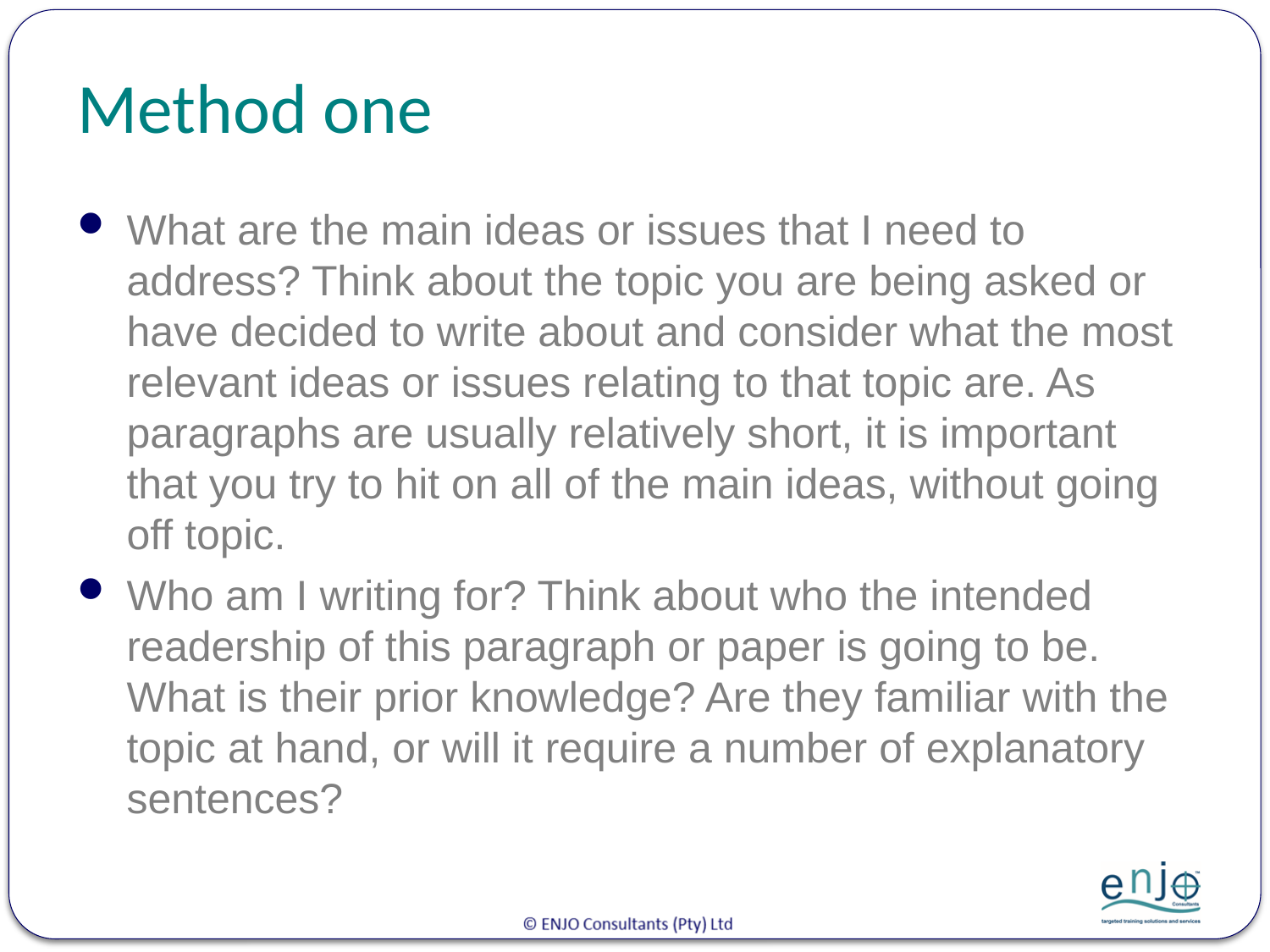

# Method one
What are the main ideas or issues that I need to address? Think about the topic you are being asked or have decided to write about and consider what the most relevant ideas or issues relating to that topic are. As paragraphs are usually relatively short, it is important that you try to hit on all of the main ideas, without going off topic.
Who am I writing for? Think about who the intended readership of this paragraph or paper is going to be. What is their prior knowledge? Are they familiar with the topic at hand, or will it require a number of explanatory sentences?